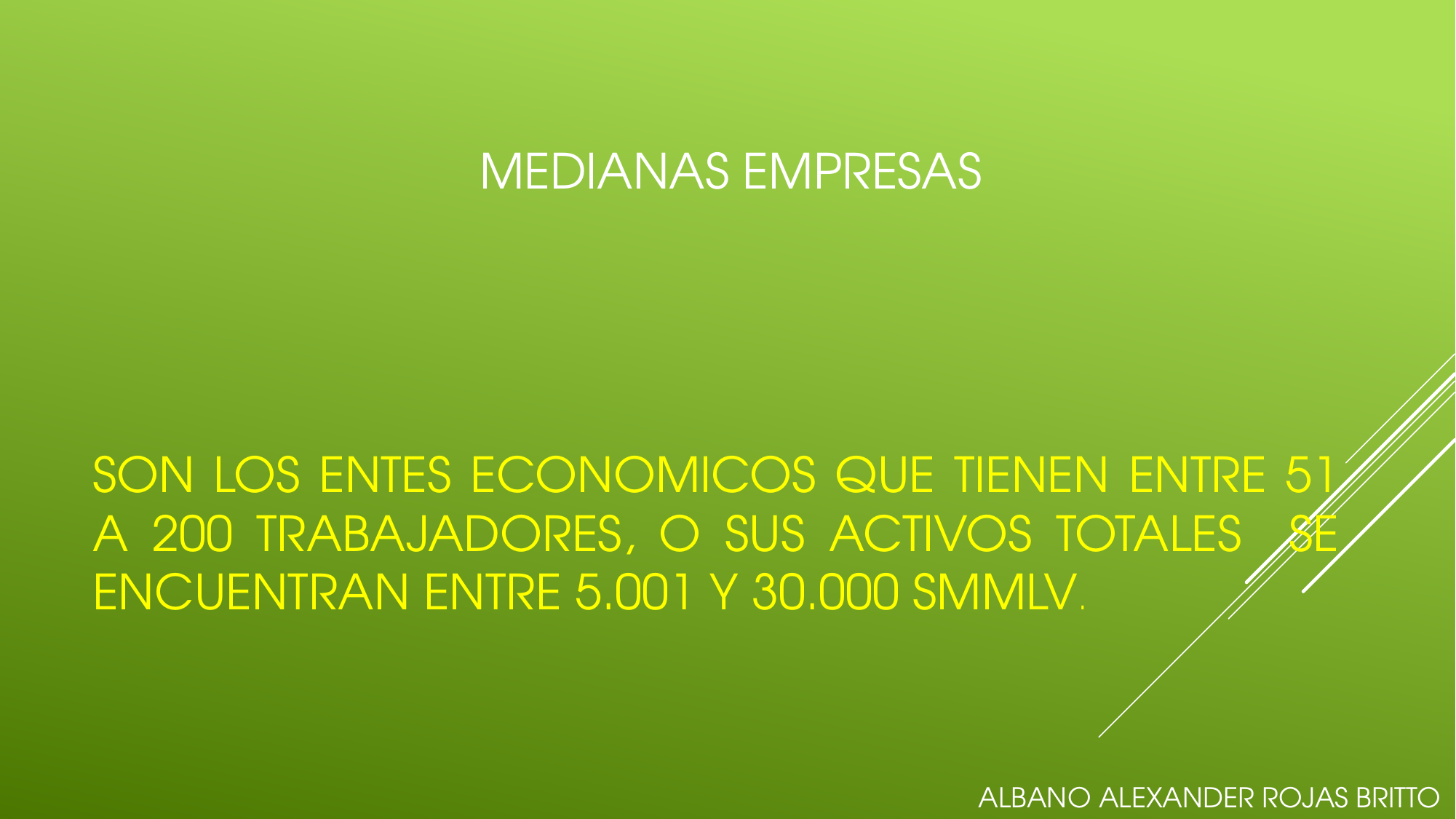

# MEDIANAS EMPRESAS
SON LOS ENTES ECONOMICOS QUE TIENEN ENTRE 51 A 200 TRABAJADORES, O SUS ACTIVOS TOTALES  SE ENCUENTRAN ENTRE 5.001 Y 30.000 SMMLV.

ALBANO ALEXANDER ROJAS BRITTO